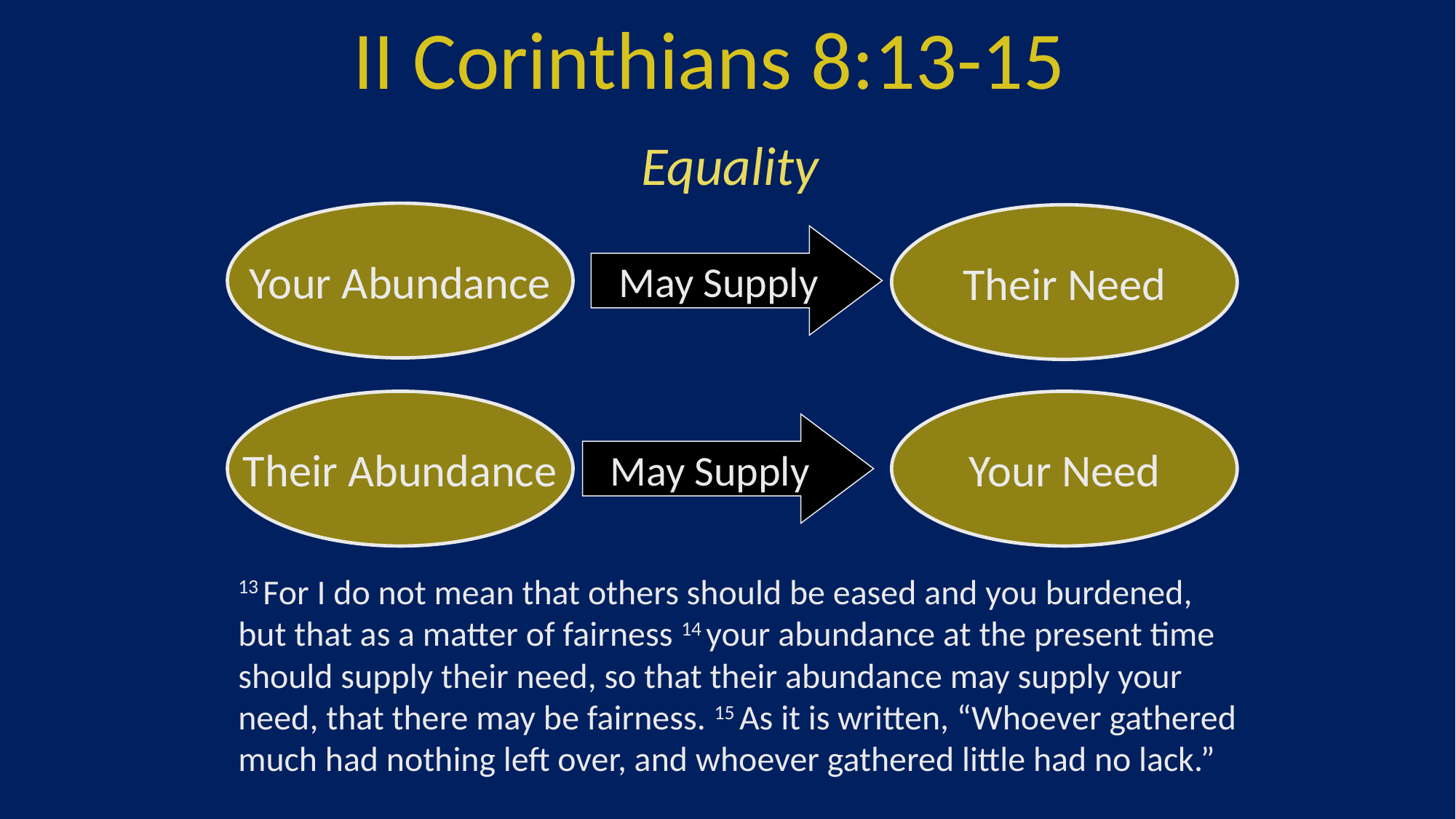

II Corinthians 8:13-15
Equality
Your Abundance
Their Need
May Supply
Their Abundance
Your Need
May Supply
13 For I do not mean that others should be eased and you burdened, but that as a matter of fairness 14 your abundance at the present time should supply their need, so that their abundance may supply your need, that there may be fairness. 15 As it is written, “Whoever gathered much had nothing left over, and whoever gathered little had no lack.”